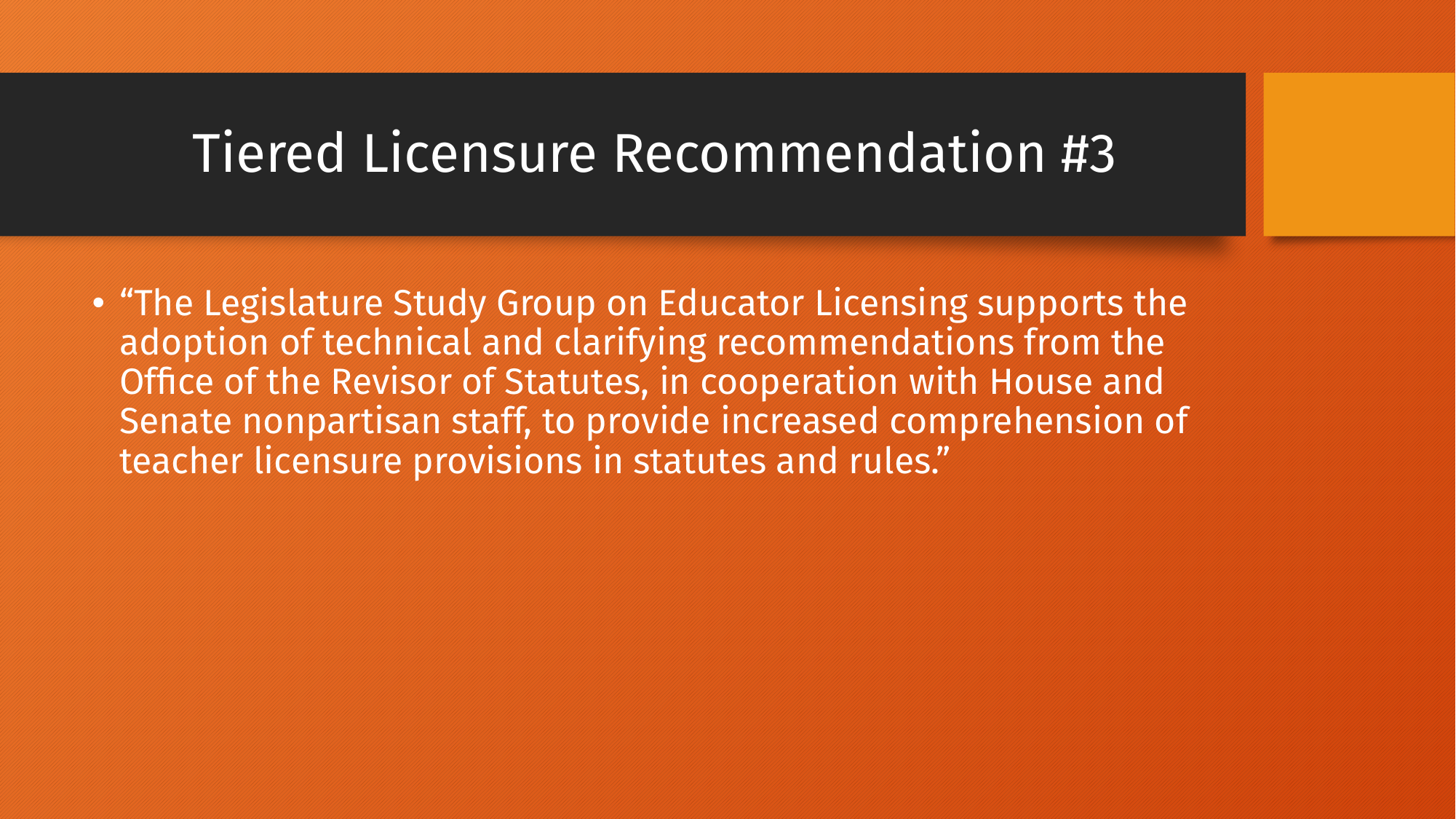

# Tiered Licensure Recommendation #3
“The Legislature Study Group on Educator Licensing supports the adoption of technical and clarifying recommendations from the Office of the Revisor of Statutes, in cooperation with House and Senate nonpartisan staff, to provide increased comprehension of teacher licensure provisions in statutes and rules.”